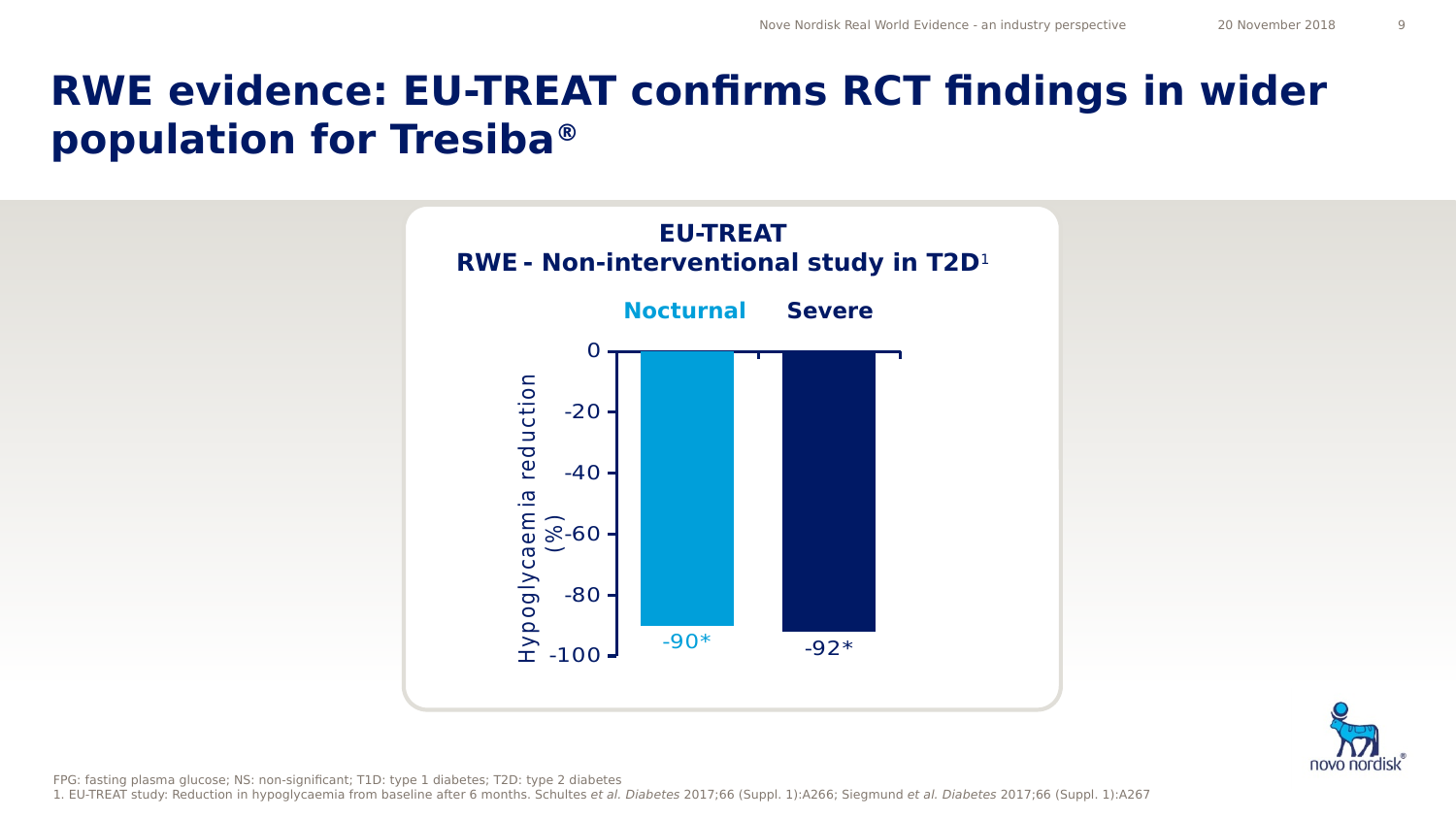

Nove Nordisk Real World Evidence - an industry perspective
20 November 2018
9
# RWE evidence: EU-TREAT confirms RCT findings in wider population for Tresiba®

EU-TREAT
RWE - Non-interventional study in T2D1

### Chart

| Category | Episodes |
|---|---|
| Nocturnal | -90.0 |
| Severe | -92.0 |
Nocturnal
Severe
FPG: fasting plasma glucose; NS: non-significant; T1D: type 1 diabetes; T2D: type 2 diabetes
1. EU-TREAT study: Reduction in hypoglycaemia from baseline after 6 months. Schultes et al. Diabetes 2017;66 (Suppl. 1):A266; Siegmund et al. Diabetes 2017;66 (Suppl. 1):A267